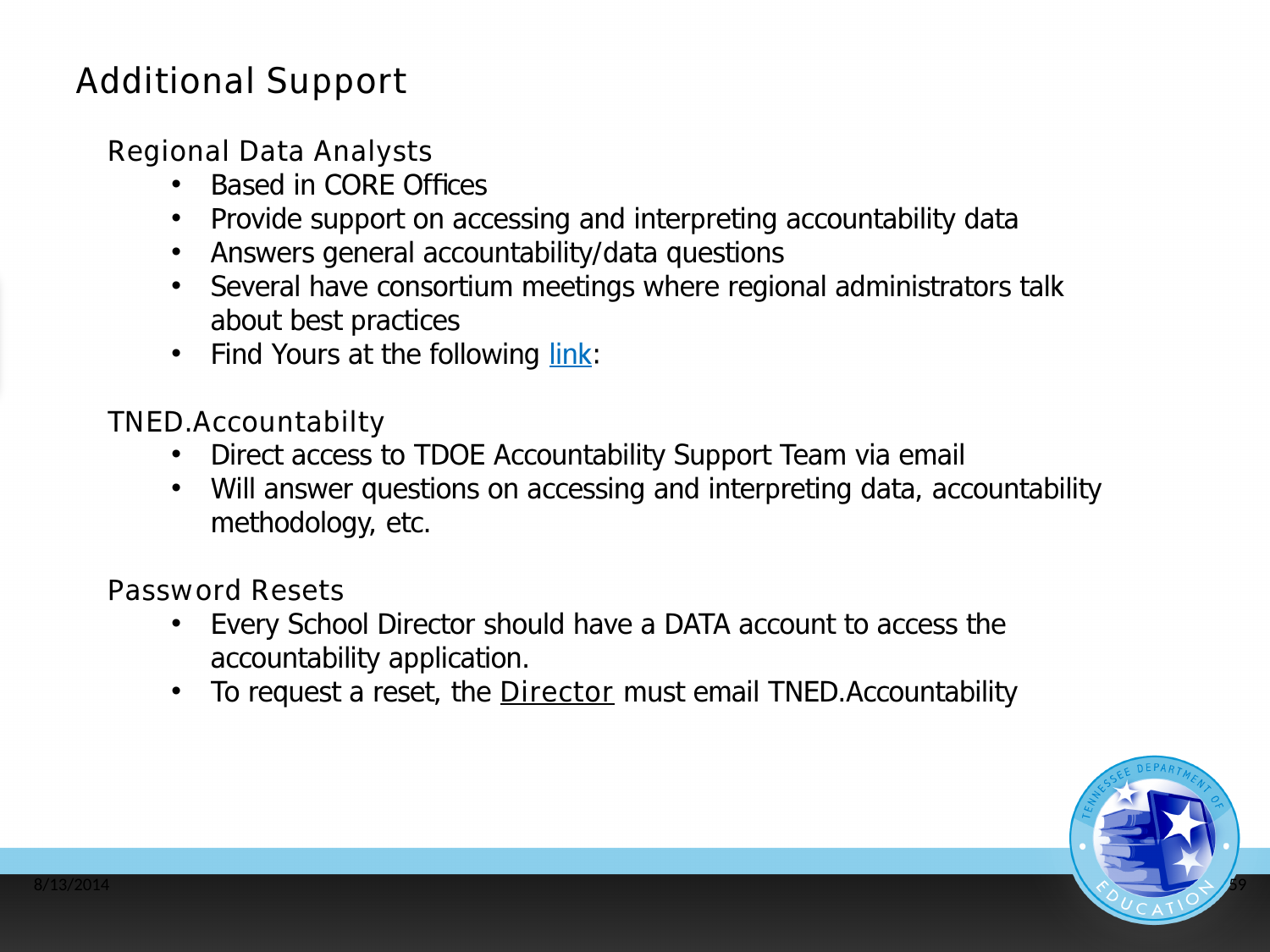

# Additional Support
Regional Data Analysts
Based in CORE Offices
Provide support on accessing and interpreting accountability data
Answers general accountability/data questions
Several have consortium meetings where regional administrators talk about best practices
Find Yours at the following link:

TNED.Accountabilty
Direct access to TDOE Accountability Support Team via email
Will answer questions on accessing and interpreting data, accountability methodology, etc.

Password Resets
Every School Director should have a DATA account to access the accountability application.
To request a reset, the Director must email TNED.Accountability
8/13/2014
59